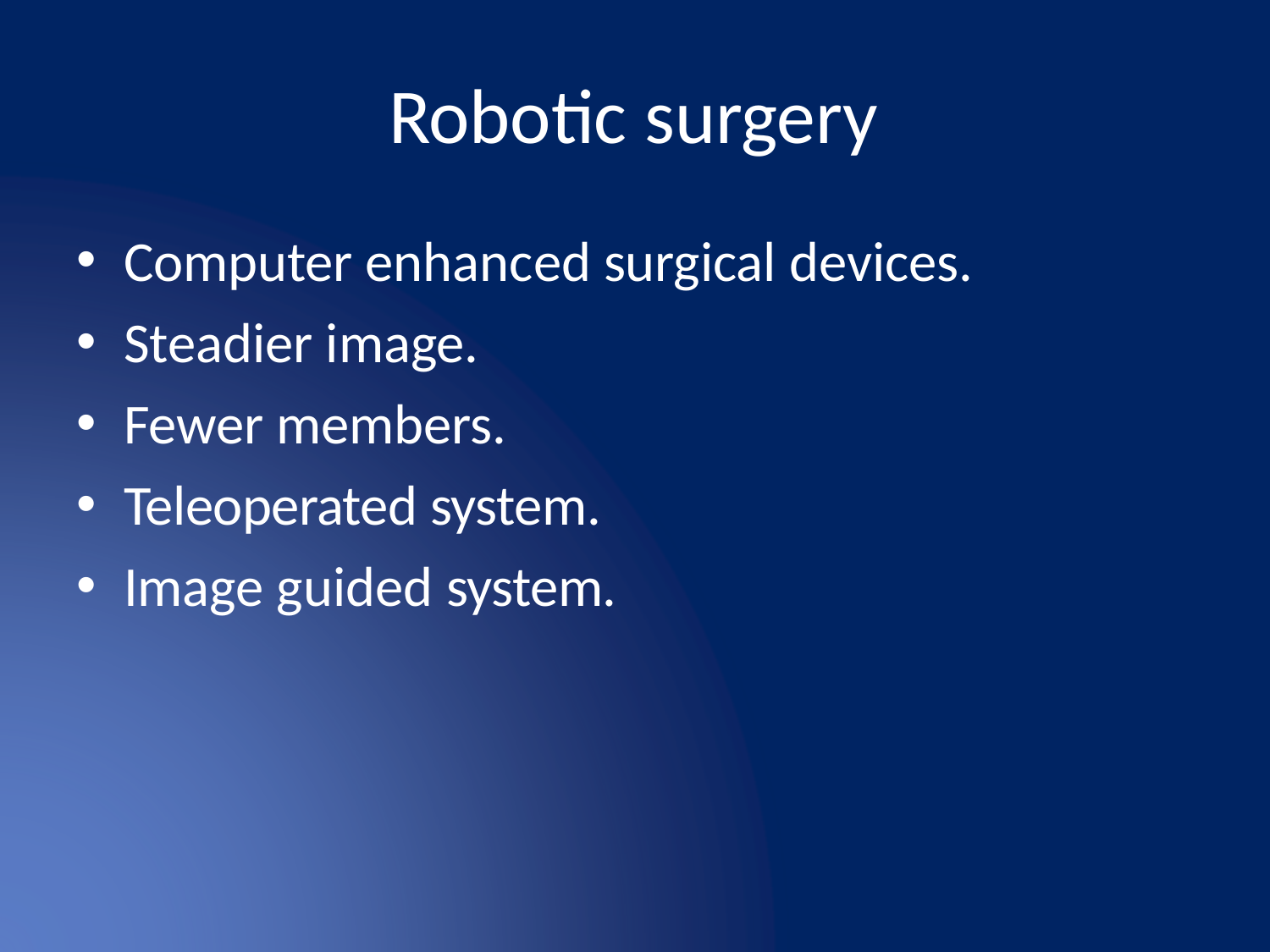

# Robotic surgery
Computer enhanced surgical devices.
Steadier image.
Fewer members.
Teleoperated system.
Image guided system.